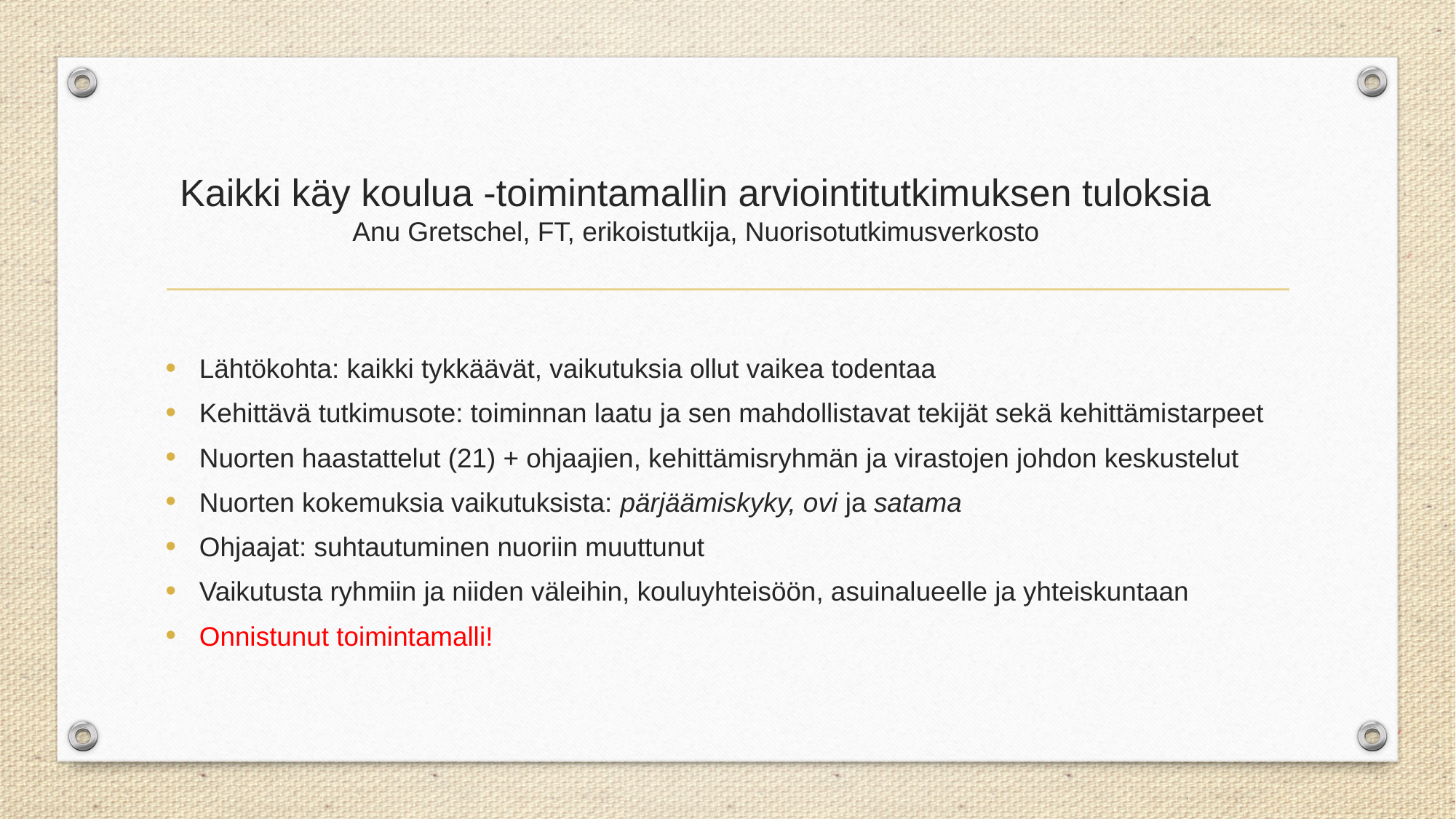

# Kaikki käy koulua -toimintamallin arviointitutkimuksen tuloksia Anu Gretschel, FT, erikoistutkija, Nuorisotutkimusverkosto

Lähtökohta: kaikki tykkäävät, vaikutuksia ollut vaikea todentaa
Kehittävä tutkimusote: toiminnan laatu ja sen mahdollistavat tekijät sekä kehittämistarpeet
Nuorten haastattelut (21) + ohjaajien, kehittämisryhmän ja virastojen johdon keskustelut
Nuorten kokemuksia vaikutuksista: pärjäämiskyky, ovi ja satama
Ohjaajat: suhtautuminen nuoriin muuttunut
Vaikutusta ryhmiin ja niiden väleihin, kouluyhteisöön, asuinalueelle ja yhteiskuntaan
Onnistunut toimintamalli!